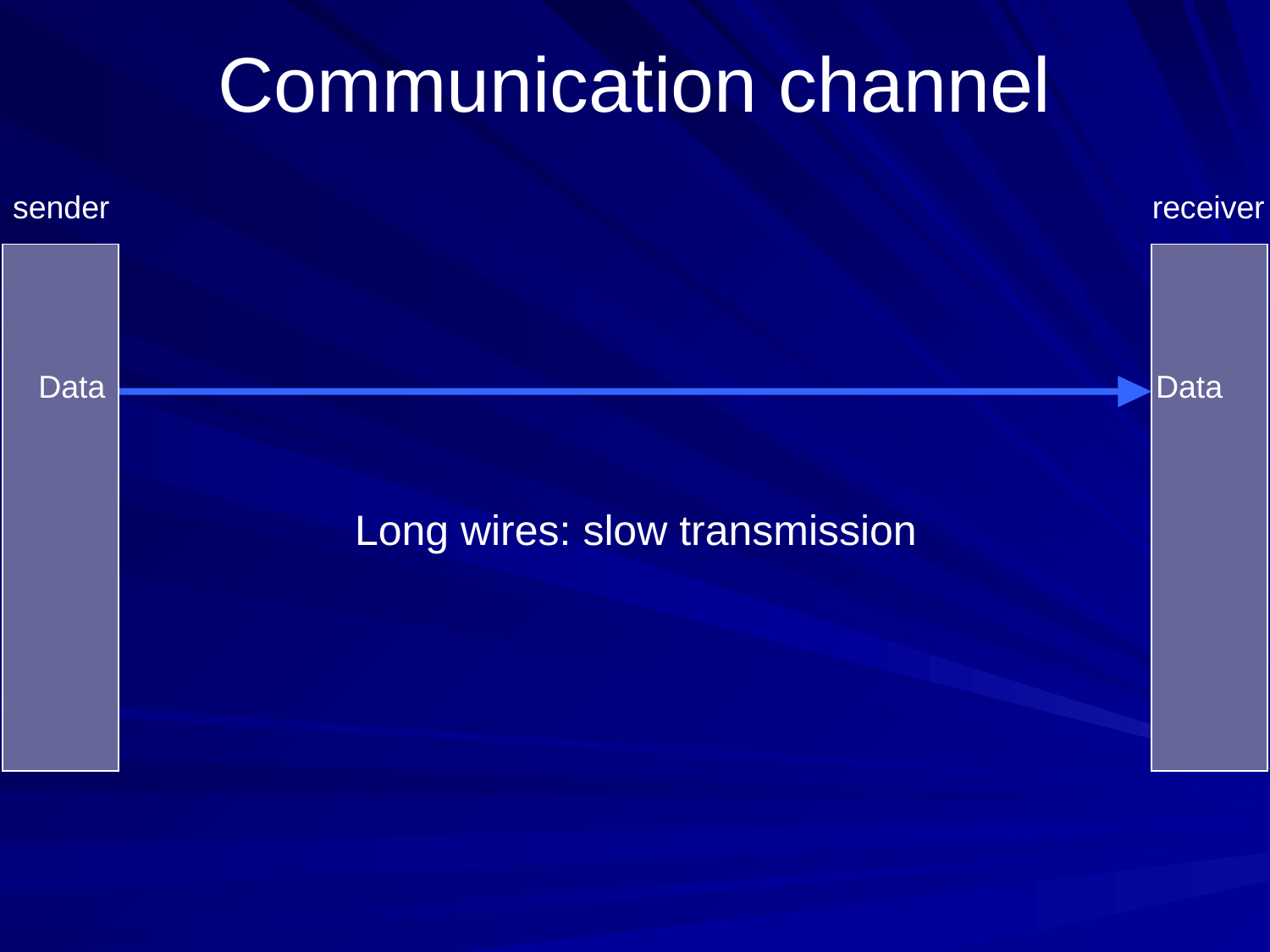

# Communication channel
sender
receiver

Data
Data

Long wires: slow transmission